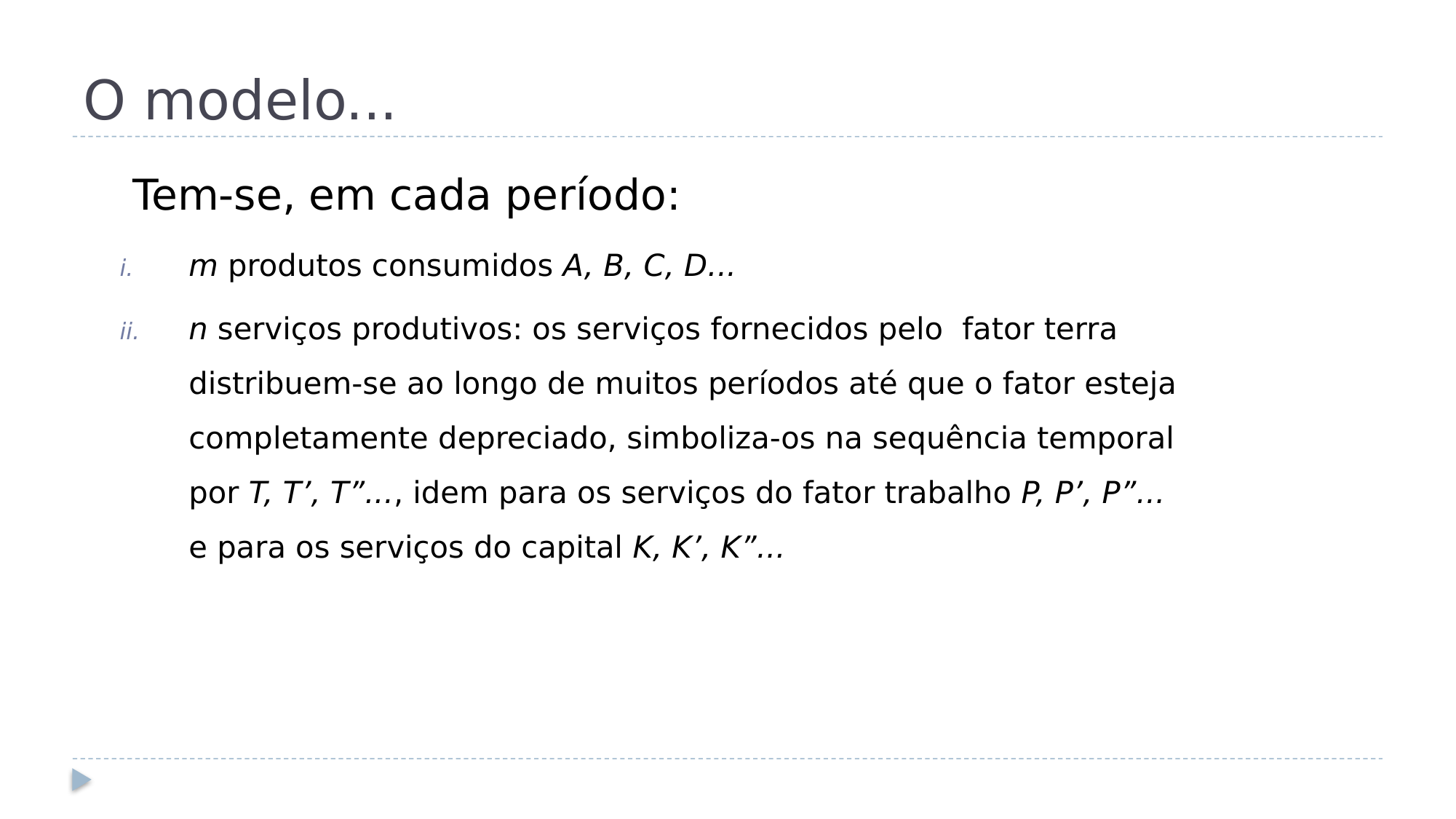

# O modelo...
 Tem-se, em cada período:
m produtos consumidos A, B, C, D...
n serviços produtivos: os serviços fornecidos pelo  fator terra distribuem-se ao longo de muitos períodos até que o fator esteja completamente depreciado, simboliza-os na sequência temporal por T, T’, T”..., idem para os serviços do fator trabalho P, P’, P”... e para os serviços do capital K, K’, K”...